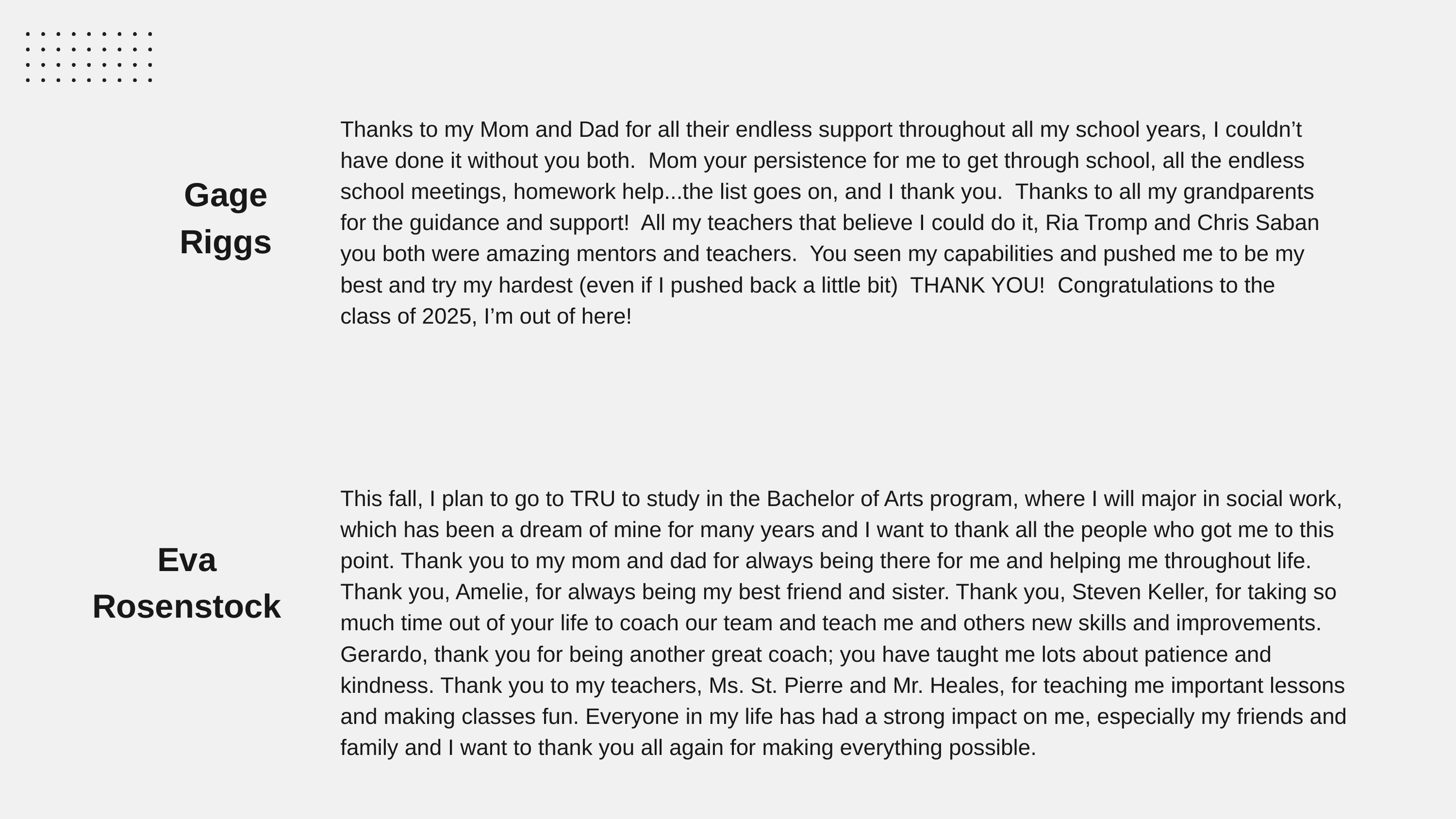

Thanks to my Mom and Dad for all their endless support throughout all my school years, I couldn’t have done it without you both.  Mom your persistence for me to get through school, all the endless school meetings, homework help...the list goes on, and I thank you.  Thanks to all my grandparents for the guidance and support!  All my teachers that believe I could do it, Ria Tromp and Chris Saban you both were amazing mentors and teachers.  You seen my capabilities and pushed me to be my best and try my hardest (even if I pushed back a little bit)  THANK YOU!  Congratulations to the class of 2025, I’m out of here!
Gage Riggs
This fall, I plan to go to TRU to study in the Bachelor of Arts program, where I will major in social work, which has been a dream of mine for many years and I want to thank all the people who got me to this point. Thank you to my mom and dad for always being there for me and helping me throughout life. Thank you, Amelie, for always being my best friend and sister. Thank you, Steven Keller, for taking so much time out of your life to coach our team and teach me and others new skills and improvements. Gerardo, thank you for being another great coach; you have taught me lots about patience and kindness. Thank you to my teachers, Ms. St. Pierre and Mr. Heales, for teaching me important lessons and making classes fun. Everyone in my life has had a strong impact on me, especially my friends and family and I want to thank you all again for making everything possible.

Eva Rosenstock